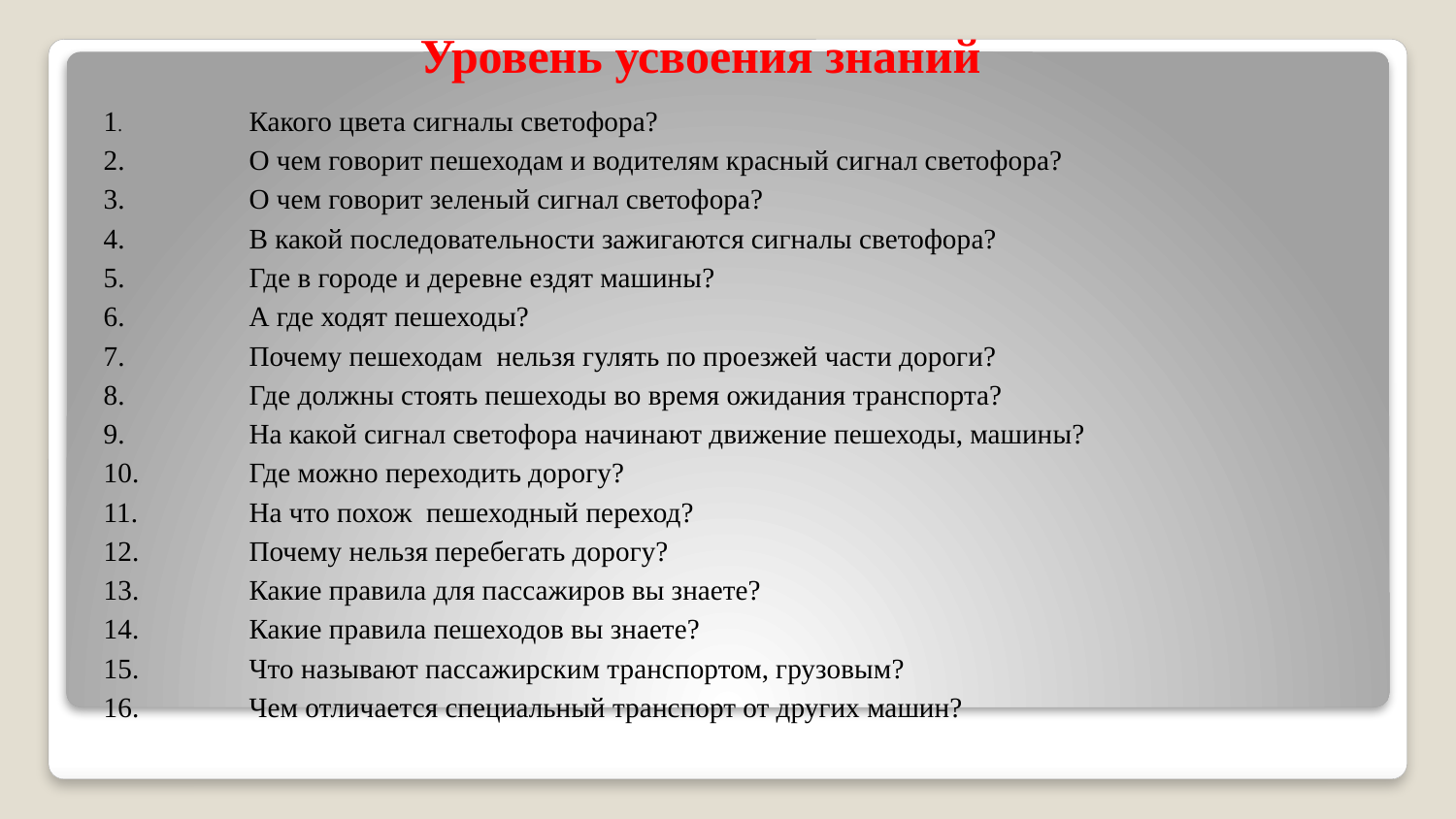

# Уровень усвоения знаний
1.	Какого цвета сигналы светофора?
2.	О чем говорит пешеходам и водителям красный сигнал светофора?
3.	О чем говорит зеленый сигнал светофора?
4.	В какой последовательности зажигаются сигналы светофора?
5.	Где в городе и деревне ездят машины?
6.	А где ходят пешеходы?
7.	Почему пешеходам  нельзя гулять по проезжей части дороги?
8.	Где должны стоять пешеходы во время ожидания транспорта?
9.	На какой сигнал светофора начинают движение пешеходы, машины?
10.	Где можно переходить дорогу?
11.	На что похож  пешеходный переход?
12.	Почему нельзя перебегать дорогу?
13.	Какие правила для пассажиров вы знаете?
14.	Какие правила пешеходов вы знаете?
15.	Что называют пассажирским транспортом, грузовым?
16.	Чем отличается специальный транспорт от других машин?